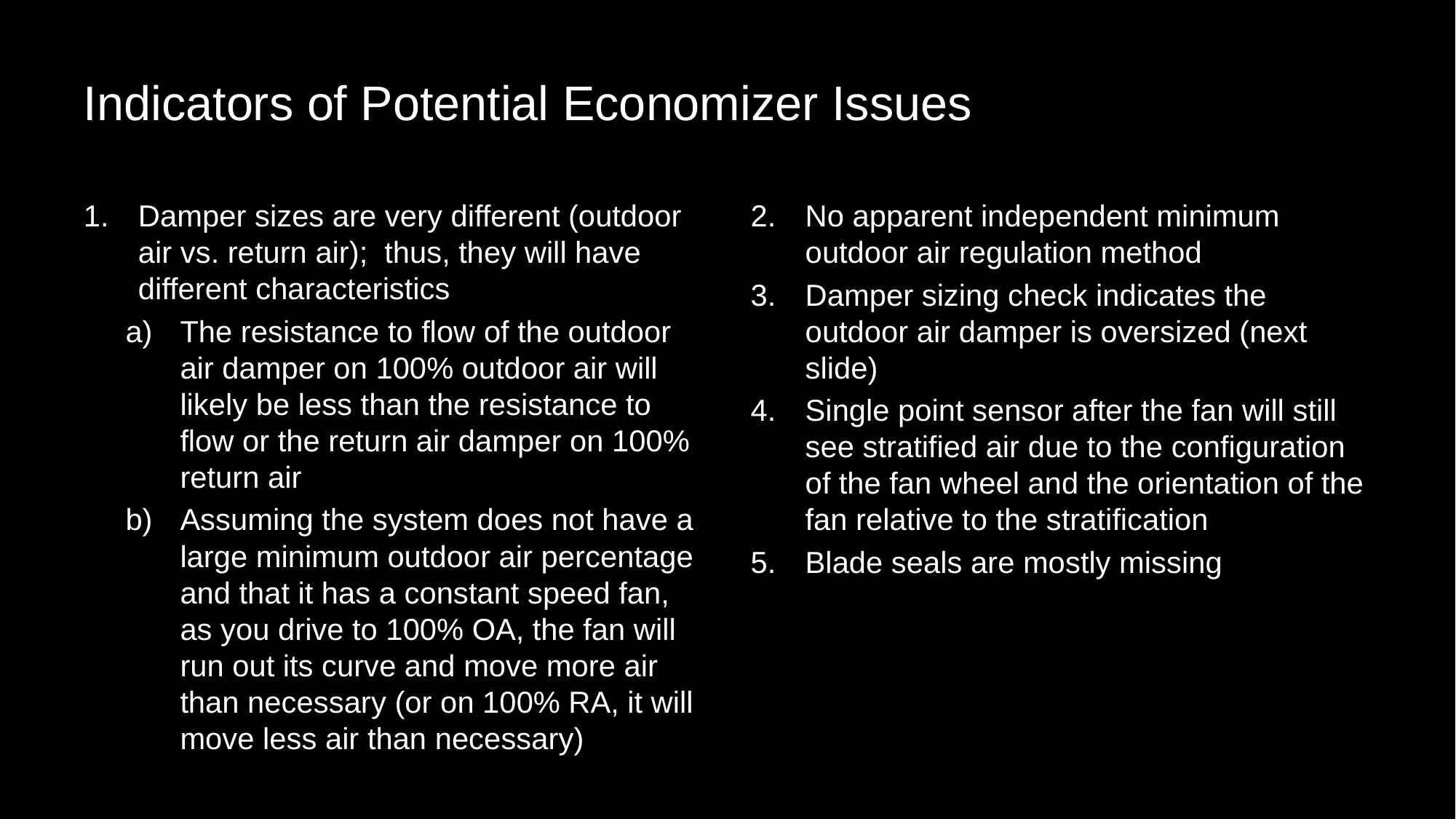

# Indicators of Potential Economizer Issues
Damper sizes are very different (outdoor air vs. return air);  thus, they will have different characteristics
The resistance to flow of the outdoor air damper on 100% outdoor air will likely be less than the resistance to flow or the return air damper on 100% return air
Assuming the system does not have a large minimum outdoor air percentage and that it has a constant speed fan, as you drive to 100% OA, the fan will run out its curve and move more air than necessary (or on 100% RA, it will move less air than necessary)

No apparent independent minimum outdoor air regulation method
Damper sizing check indicates the outdoor air damper is oversized (next slide)
Single point sensor after the fan will still see stratified air due to the configuration of the fan wheel and the orientation of the fan relative to the stratification
Blade seals are mostly missing